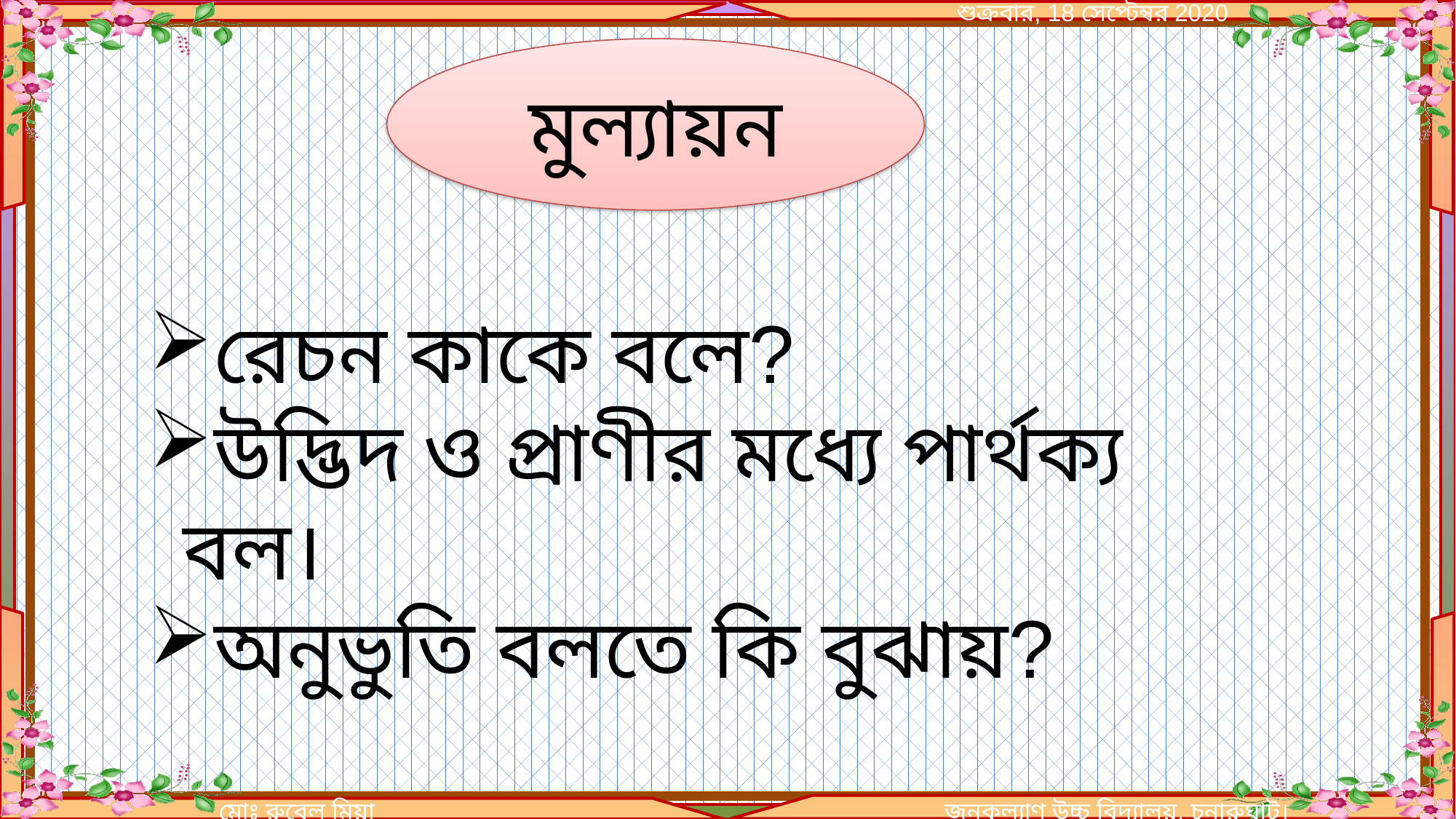

মুল্যায়ন
রেচন কাকে বলে?
উদ্ভিদ ও প্রাণীর মধ্যে পার্থক্য বল।
অনুভুতি বলতে কি বুঝায়?